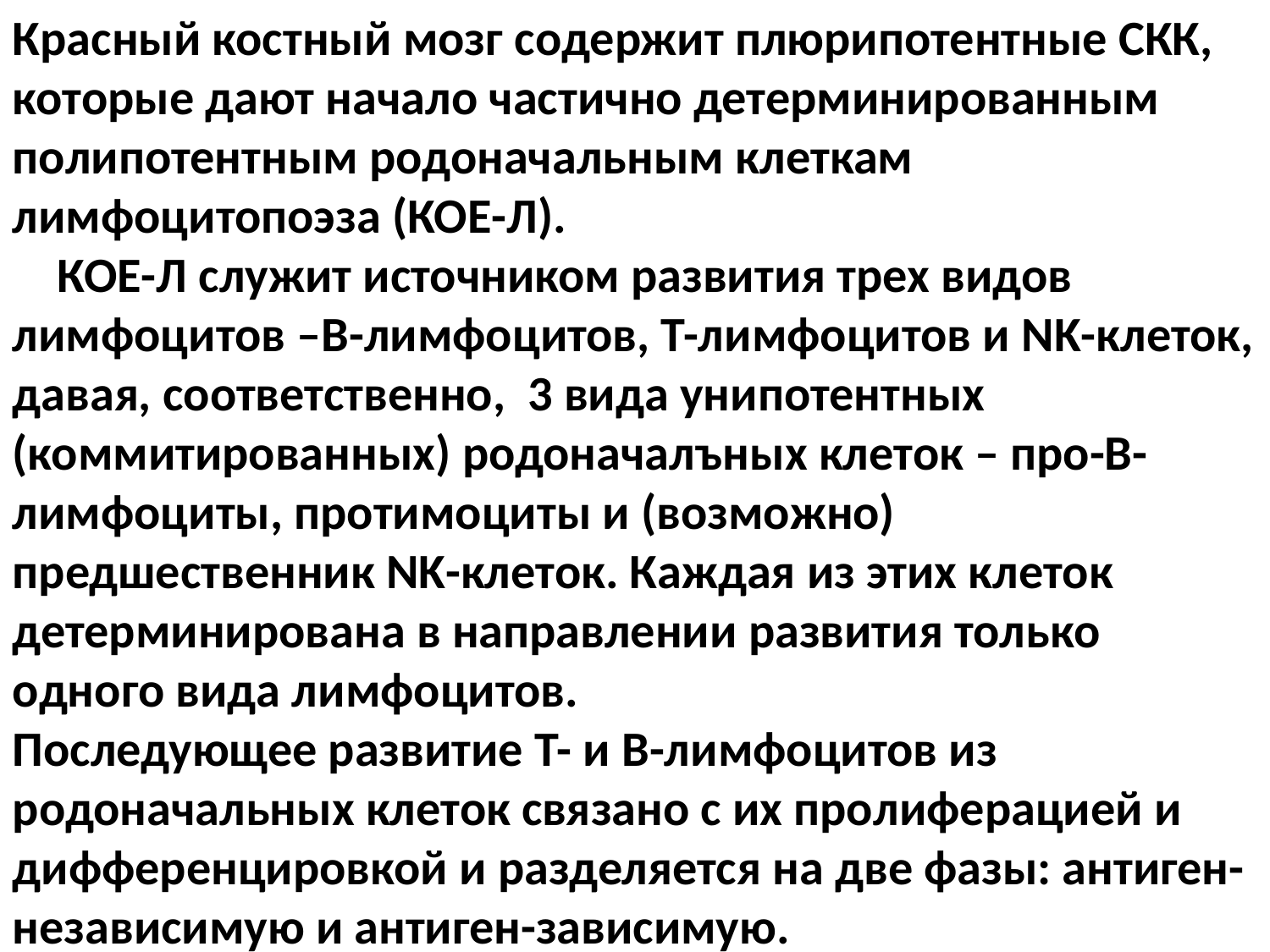

Красный костный мозг содержит плюрипотентные СКК, которые дают начало частично детерминированным полипотентным родоначальным клеткам лимфоцитопоэза (КОЕ-Л).
    КОЕ-Л служит источником развития трех видов лимфоцитов –В-лимфоцитов, Т-лимфоцитов и NK-клеток, давая, соответственно,  3 вида унипотентных (коммитированных) родоначалъных клеток – про-В-лимфоциты, протимоциты и (возможно) предшественник NK-клеток. Каждая из этих клеток детерминирована в направлении развития только одного вида лимфоцитов.
Последующее развитие Т- и В-лимфоцитов из родоначальных клеток связано с их пролиферацией и дифференцировкой и разделяется на две фазы: антиген-независимую и антиген-зависимую.

#